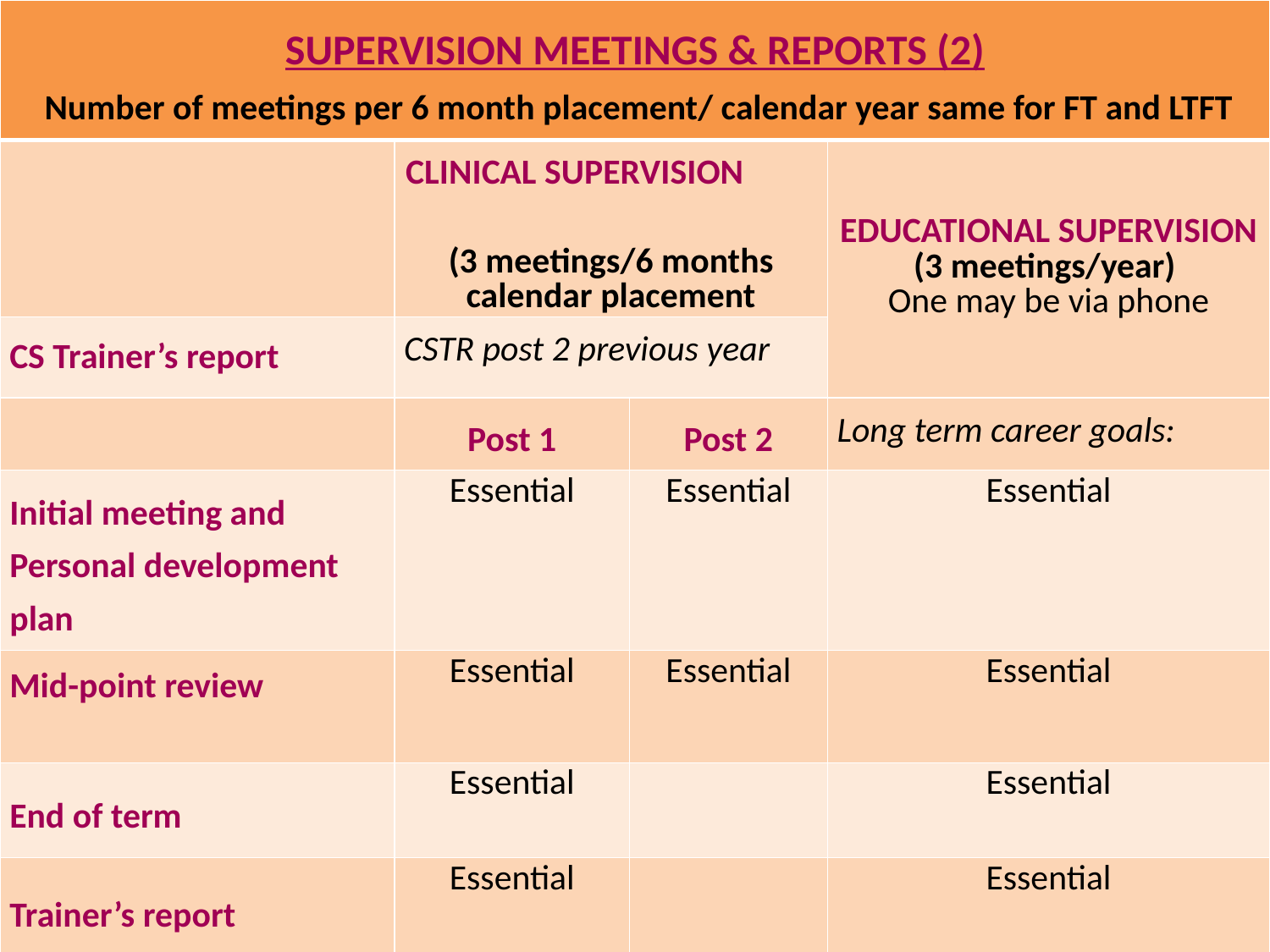

| SUPERVISION MEETINGS & REPORTS (2) Number of meetings per 6 month placement/ calendar year same for FT and LTFT |  |  |  |
| --- | --- | --- | --- |
|  | CLINICAL SUPERVISION (3 meetings/6 months calendar placement |  | EDUCATIONAL SUPERVISION (3 meetings/year) One may be via phone |
| CS Trainer’s report | CSTR post 2 previous year |  |  |
|  | Post 1 | Post 2 | Long term career goals: |
| Initial meeting and Personal development plan | Essential | Essential | Essential |
| Mid-point review | Essential | Essential | Essential |
| End of term | Essential |  | Essential |
| Trainer’s report | Essential |  | Essential |